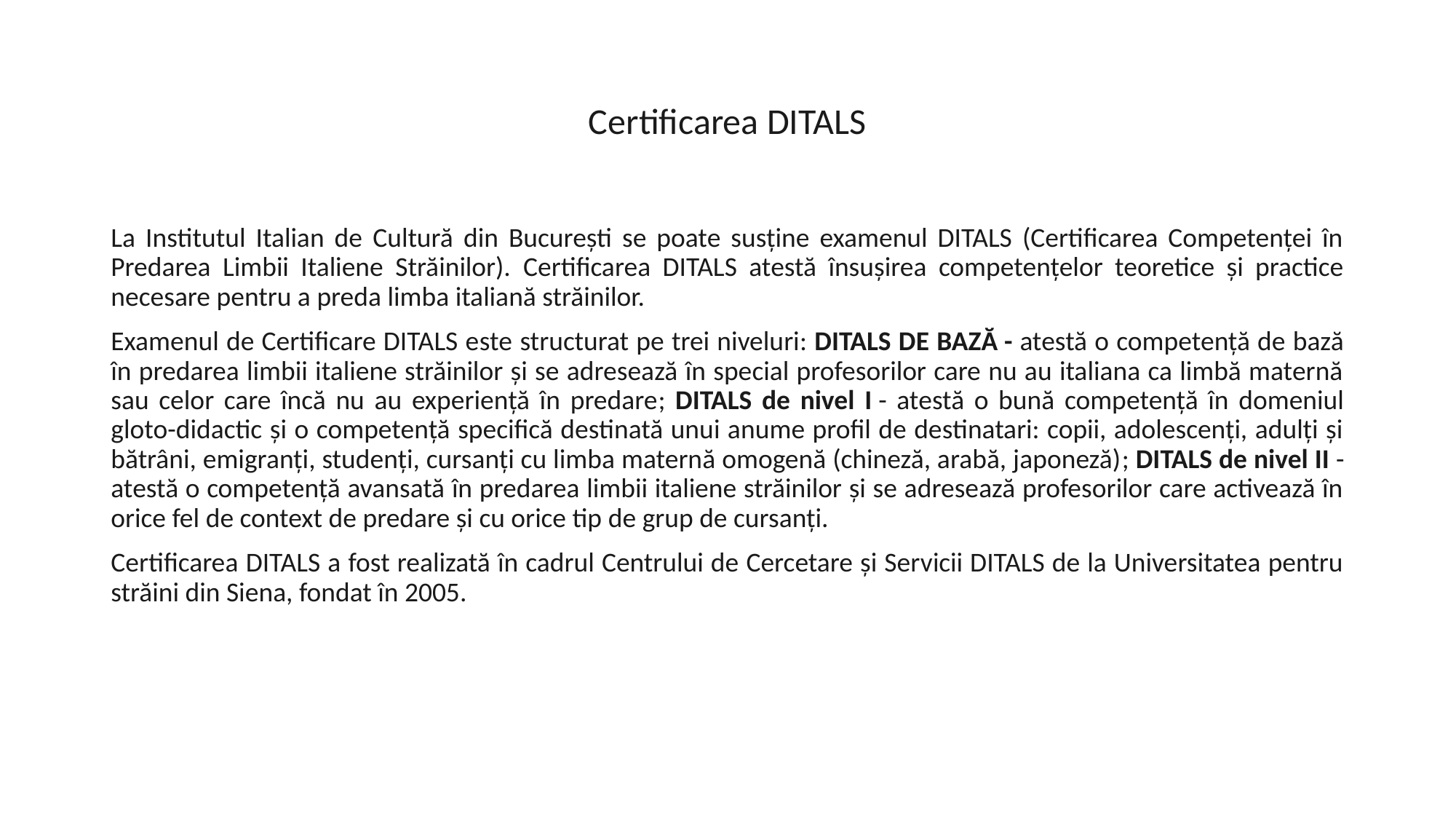

# Certificarea DITALS
La Institutul Italian de Cultură din București se poate susține examenul DITALS (Certificarea Competenței în Predarea Limbii Italiene Străinilor). Certificarea DITALS atestă însușirea competențelor teoretice și practice necesare pentru a preda limba italiană străinilor.
Examenul de Certificare DITALS este structurat pe trei niveluri: DITALS DE BAZĂ - atestă o competență de bază în predarea limbii italiene străinilor și se adresează în special profesorilor care nu au italiana ca limbă maternă sau celor care încă nu au experiență în predare; DITALS de nivel I - atestă o bună competență în domeniul gloto-didactic și o competență specifică destinată unui anume profil de destinatari: copii, adolescenți, adulți și bătrâni, emigranți, studenți, cursanți cu limba maternă omogenă (chineză, arabă, japoneză); DITALS de nivel II - atestă o competență avansată în predarea limbii italiene străinilor și se adresează profesorilor care activează în orice fel de context de predare și cu orice tip de grup de cursanți.
Certificarea DITALS a fost realizată în cadrul Centrului de Cercetare și Servicii DITALS de la Universitatea pentru străini din Siena, fondat în 2005.